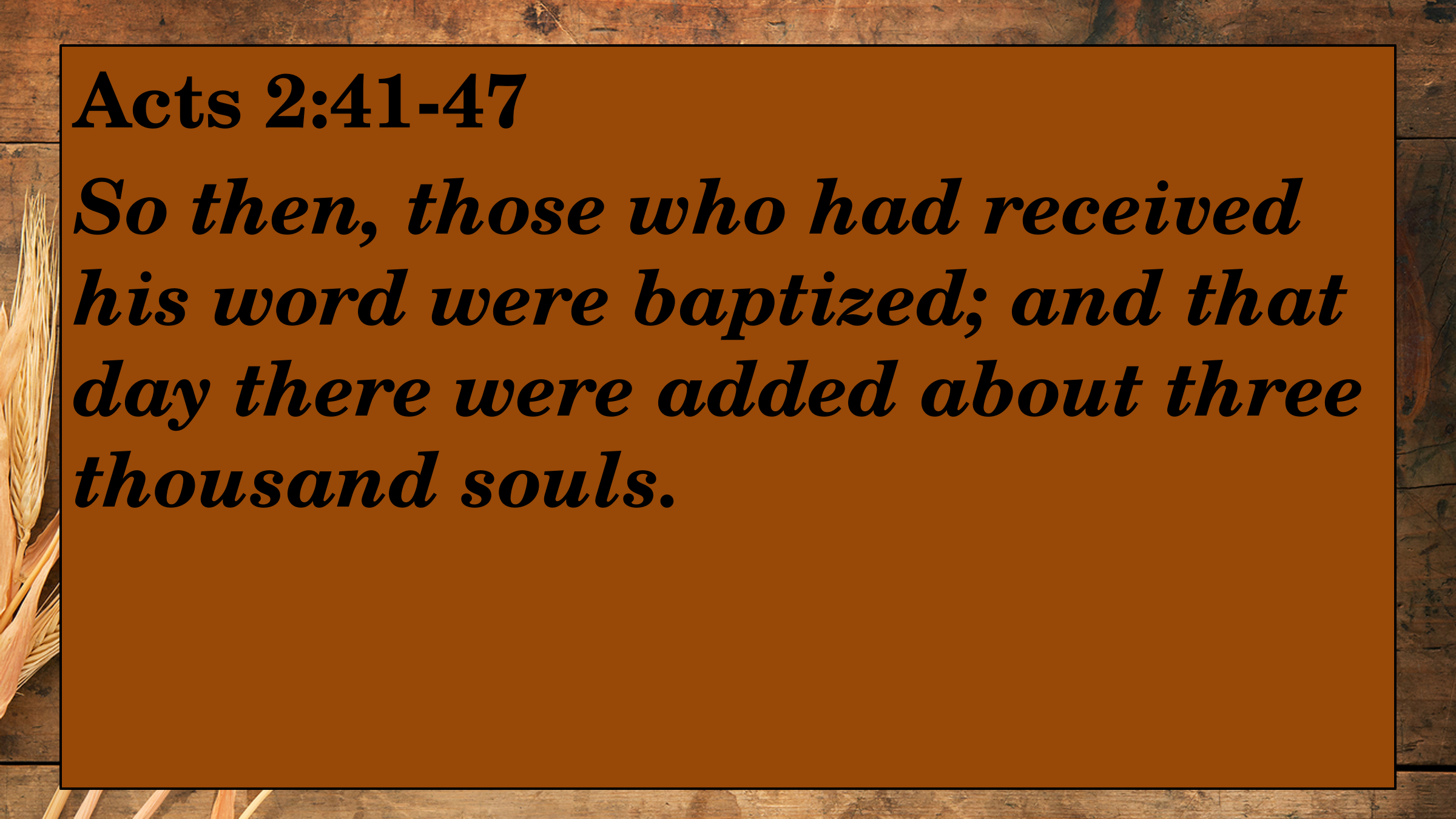

Acts 2:41-47
So then, those who had received his word were baptized; and that day there were added about three thousand souls.